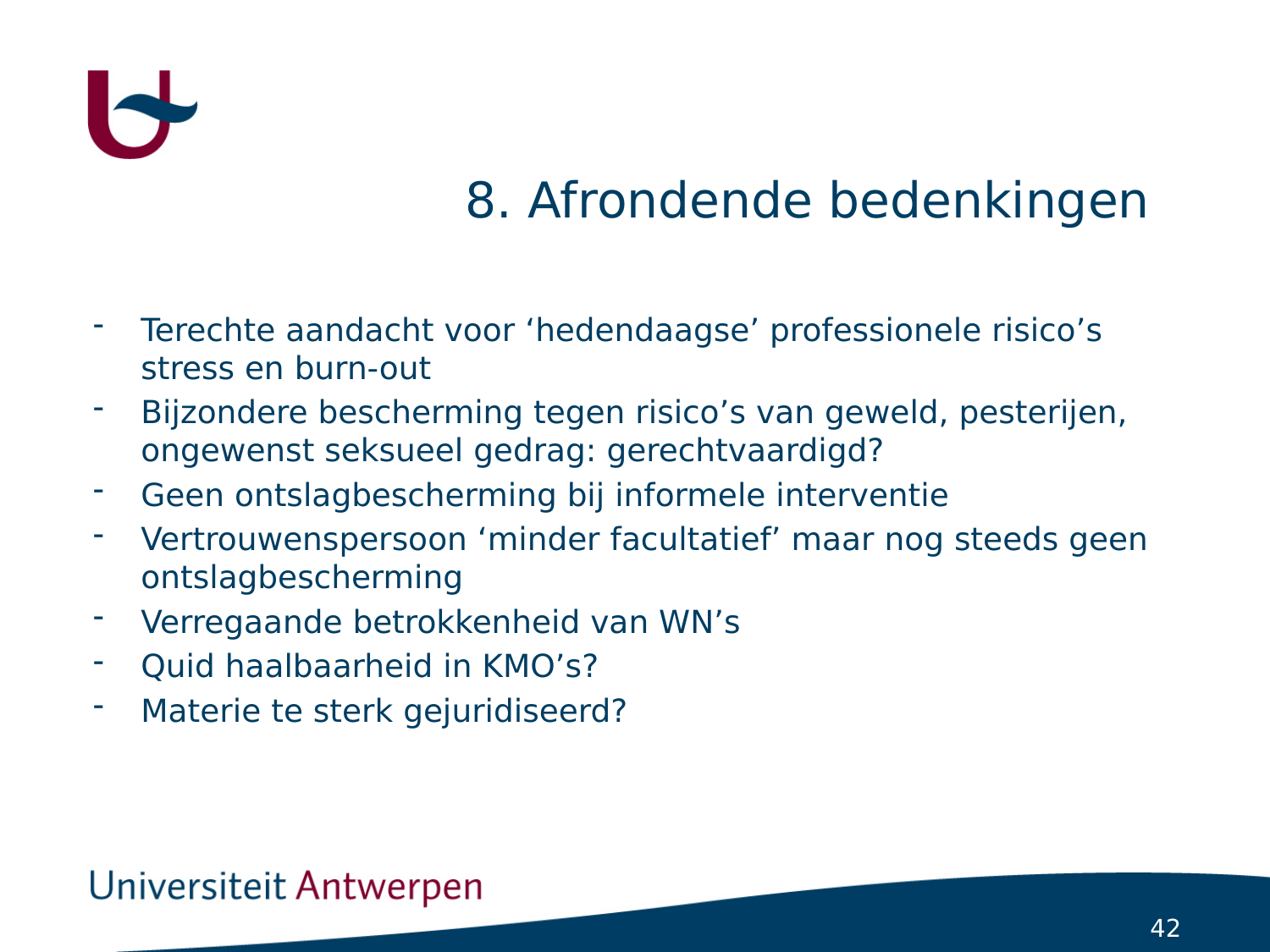

# 8. Afrondende bedenkingen
Terechte aandacht voor ‘hedendaagse’ professionele risico’s stress en burn-out
Bijzondere bescherming tegen risico’s van geweld, pesterijen, ongewenst seksueel gedrag: gerechtvaardigd?
Geen ontslagbescherming bij informele interventie
Vertrouwenspersoon ‘minder facultatief’ maar nog steeds geen ontslagbescherming
Verregaande betrokkenheid van WN’s
Quid haalbaarheid in KMO’s?
Materie te sterk gejuridiseerd?